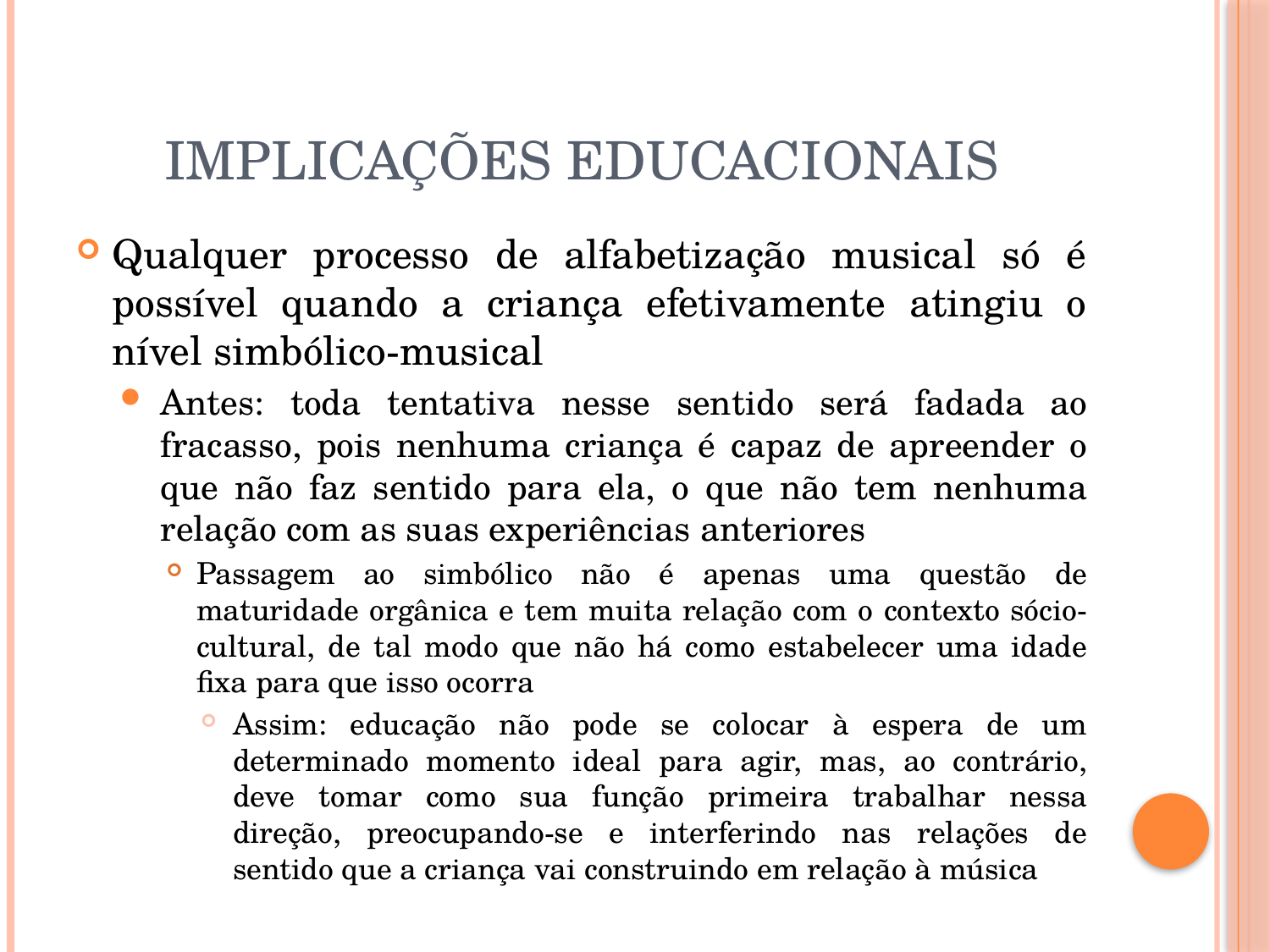

# implicações educacionais
Qualquer processo de alfabetização musical só é possível quando a criança efetivamente atingiu o nível simbólico-musical
Antes: toda tentativa nesse sentido será fadada ao fracasso, pois nenhuma criança é capaz de apreender o que não faz sentido para ela, o que não tem nenhuma relação com as suas experiências anteriores
Passagem ao simbólico não é apenas uma questão de maturidade orgânica e tem muita relação com o contexto sócio-cultural, de tal modo que não há como estabelecer uma idade fixa para que isso ocorra
Assim: educação não pode se colocar à espera de um determinado momento ideal para agir, mas, ao contrário, deve tomar como sua função primeira trabalhar nessa direção, preocupando-se e interferindo nas relações de sentido que a criança vai construindo em relação à música